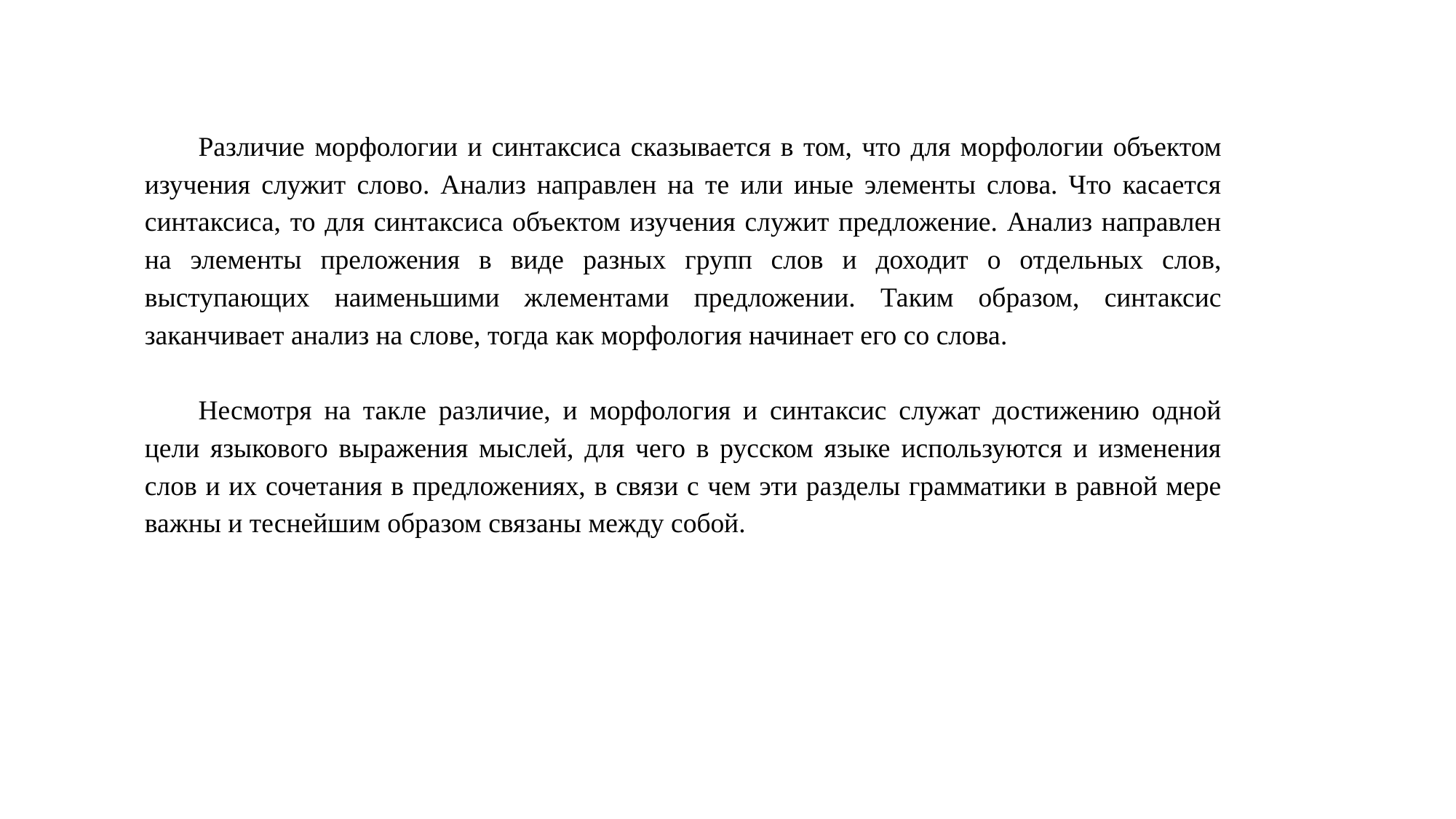

Различие морфологии и синтаксиса сказывается в том, что для морфологии объектом изучения служит слово. Анализ направлен на те или иные элементы слова. Что касается синтаксиса, то для синтаксиса объектом изучения служит предложение. Анализ направлен на элементы преложения в виде разных групп слов и доходит о отдельных слов, выступающих наименьшими жлементами предложении. Таким образом, синтаксис заканчивает анализ на слове, тогда как морфология начинает его со слова.

Несмотря на такле различие, и морфология и синтаксис служат достижению одной цели языкового выражения мыслей, для чего в русском языке используются и изменения слов и их сочетания в предложениях, в связи с чем эти разделы грамматики в равной мере важны и теснейшим образом связаны между собой.